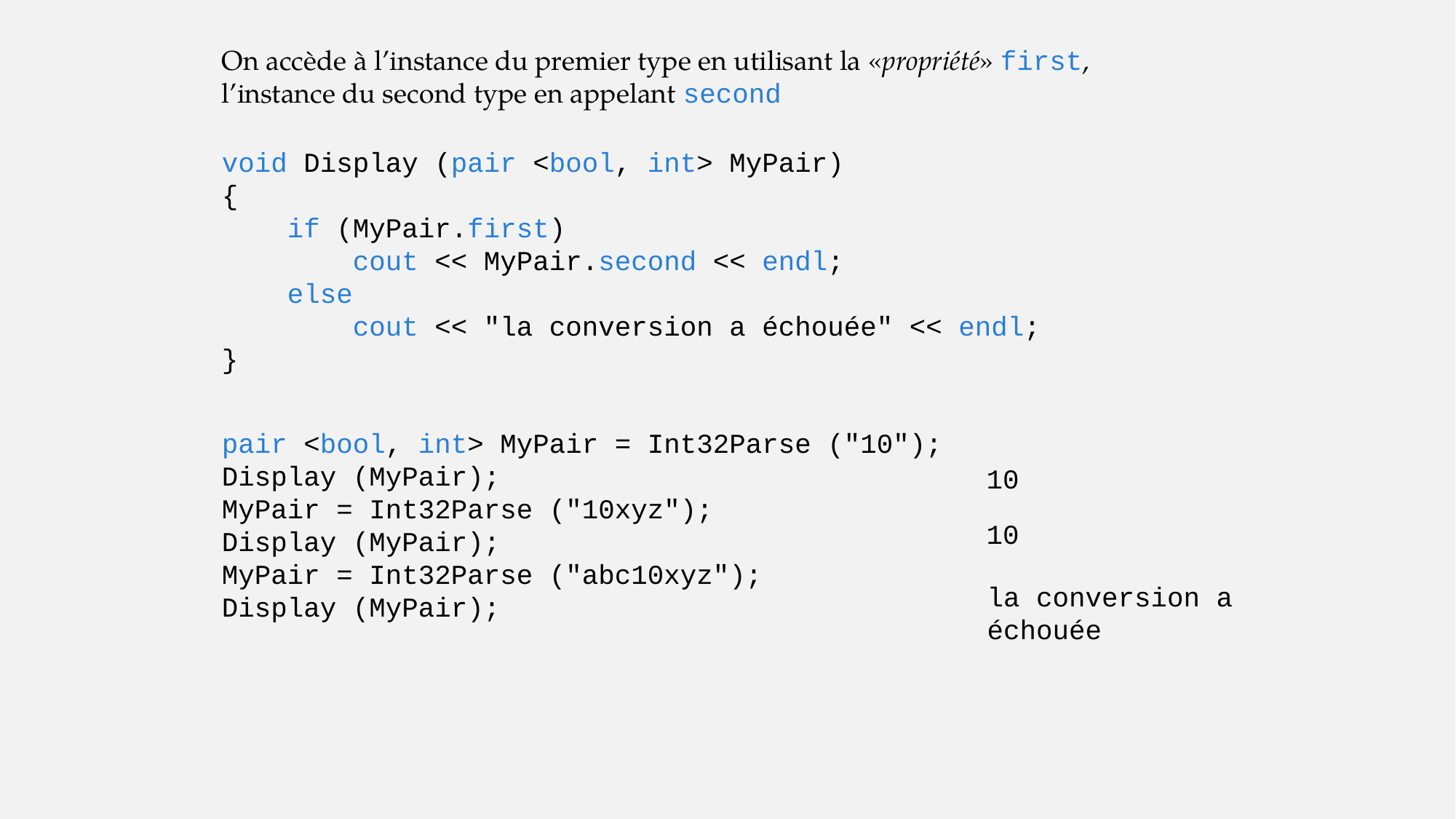

On accède à l’instance du premier type en utilisant la «propriété» first, l’instance du second type en appelant second
void Display (pair <bool, int> MyPair)
{
    if (MyPair.first)
        cout << MyPair.second << endl;
    else
        cout << "la conversion a échouée" << endl;
}
pair <bool, int> MyPair = Int32Parse ("10");
Display (MyPair);
MyPair = Int32Parse ("10xyz");
Display (MyPair);
MyPair = Int32Parse ("abc10xyz");
Display (MyPair);
10
10
la conversion a
échouée